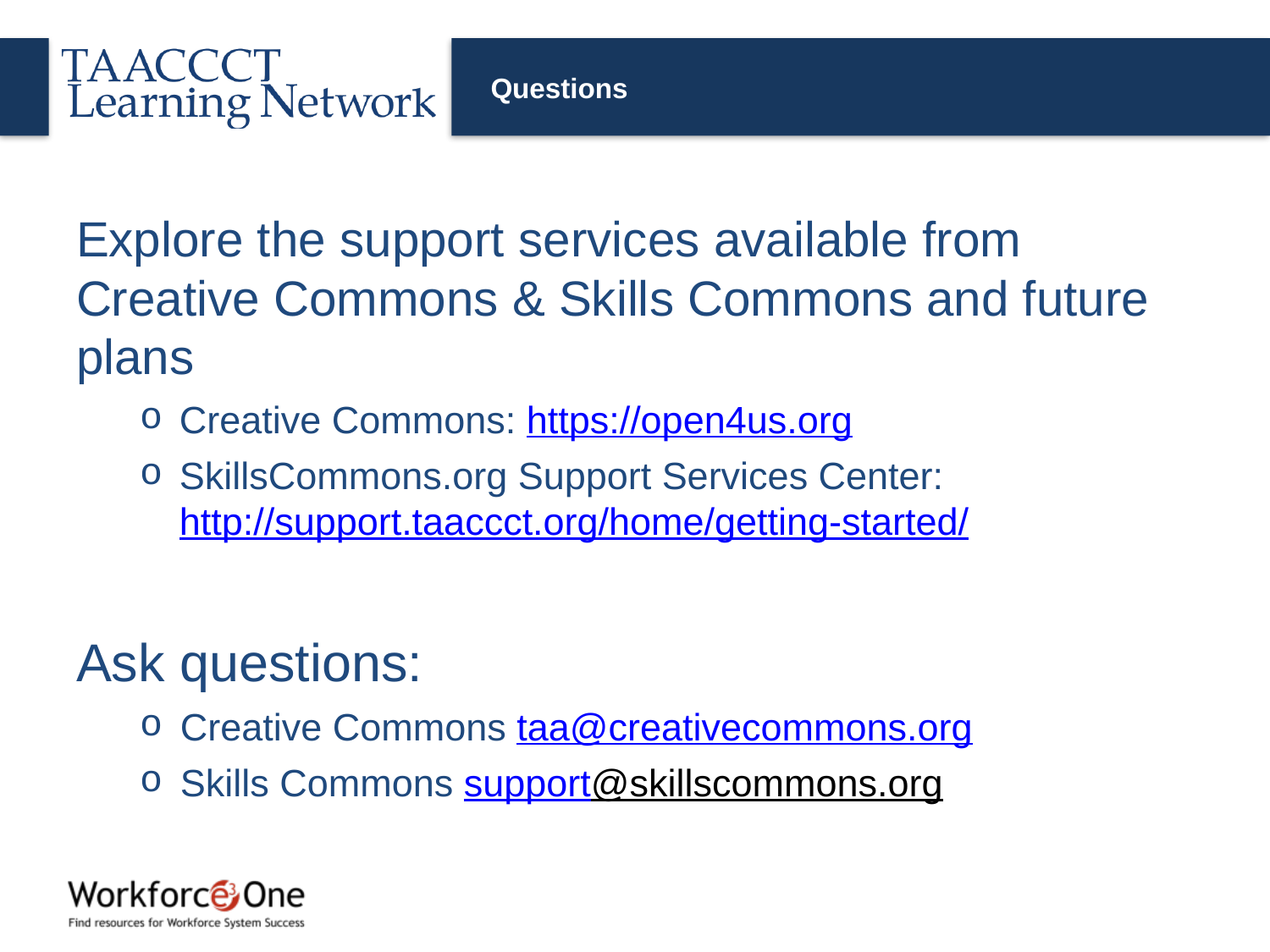

# Questions
Explore the support services available from Creative Commons & Skills Commons and future plans
Creative Commons: https://open4us.org
SkillsCommons.org Support Services Center:
http://support.taaccct.org/home/getting-started/

Ask questions:
Creative Commons taa@creativecommons.org
Skills Commons support@skillscommons.org